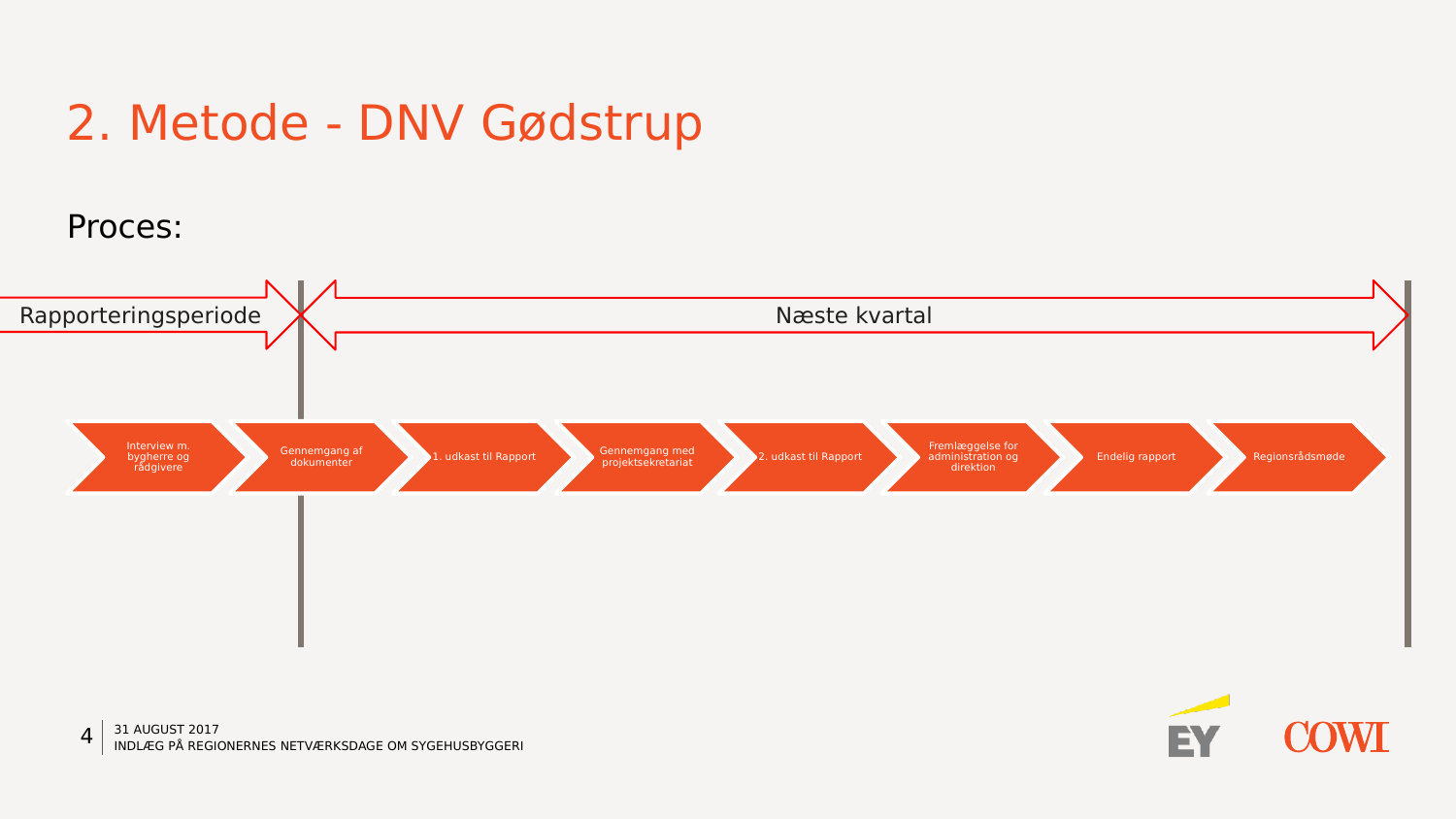

# 2. Metode - DNV Gødstrup
Interview m. bygherre og rådgivere
Gennemgang af dokumenter
1. udkast til Rapport
Gennemgang med projektsekretariat
2. udkast til Rapport
Fremlæggelse for administration og direktion
Endelig rapport
Regionsrådsmøde
Proces:

Næste kvartal
Rapporteringsperiode
4
31 august 2017
Indlæg på Regionernes Netværksdage om sygehusbyggeri